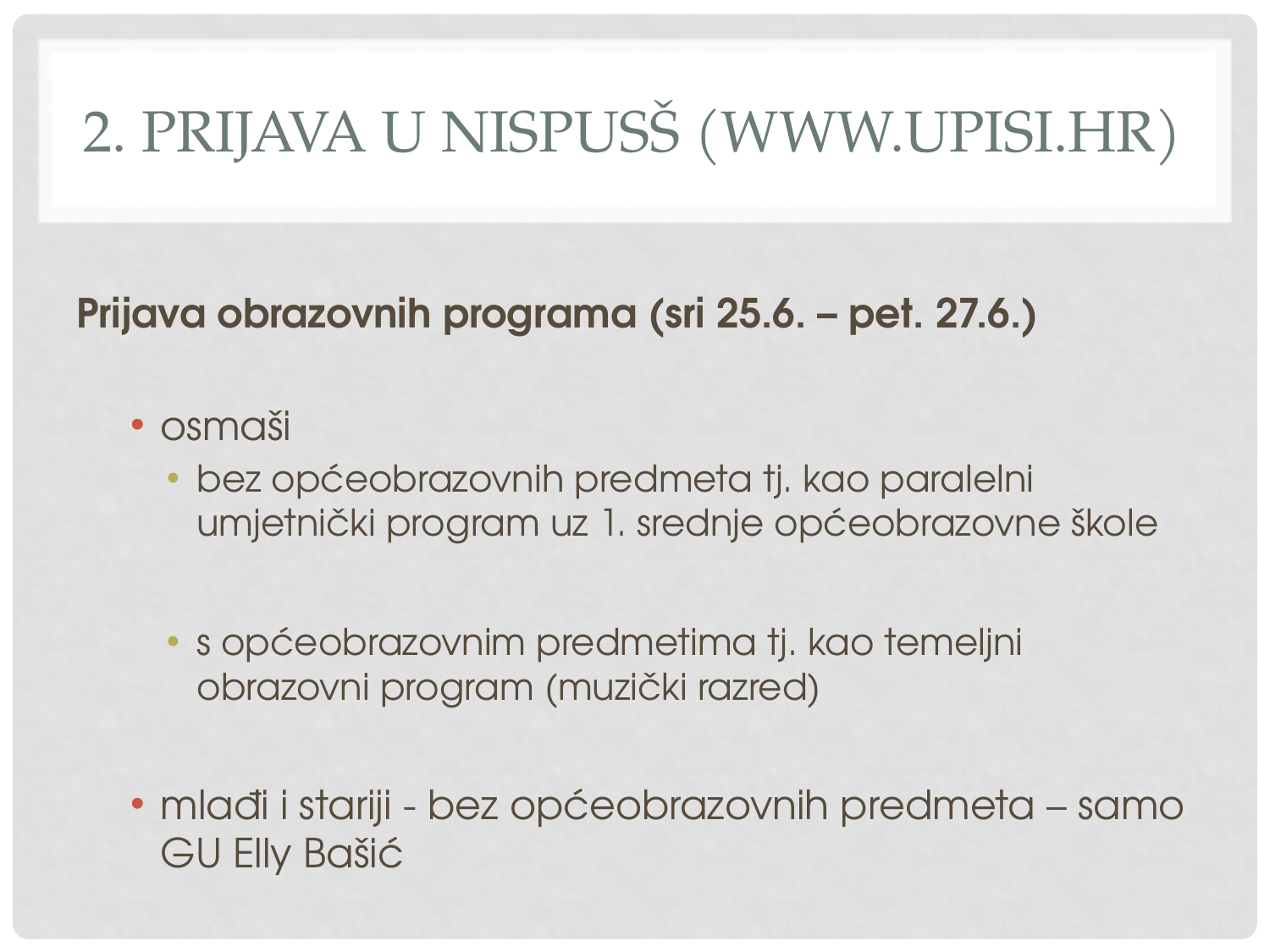

# 2. Prijava u NISpuSŠ (www.upisi.hr)
Prijava obrazovnih programa (sri 25.6. – pet. 27.6.)

osmaši
bez općeobrazovnih predmeta tj. kao paralelni umjetnički program uz 1. srednje općeobrazovne škole

s općeobrazovnim predmetima tj. kao temeljni obrazovni program (muzički razred)

mlađi i stariji - bez općeobrazovnih predmeta – samo GU Elly Bašić